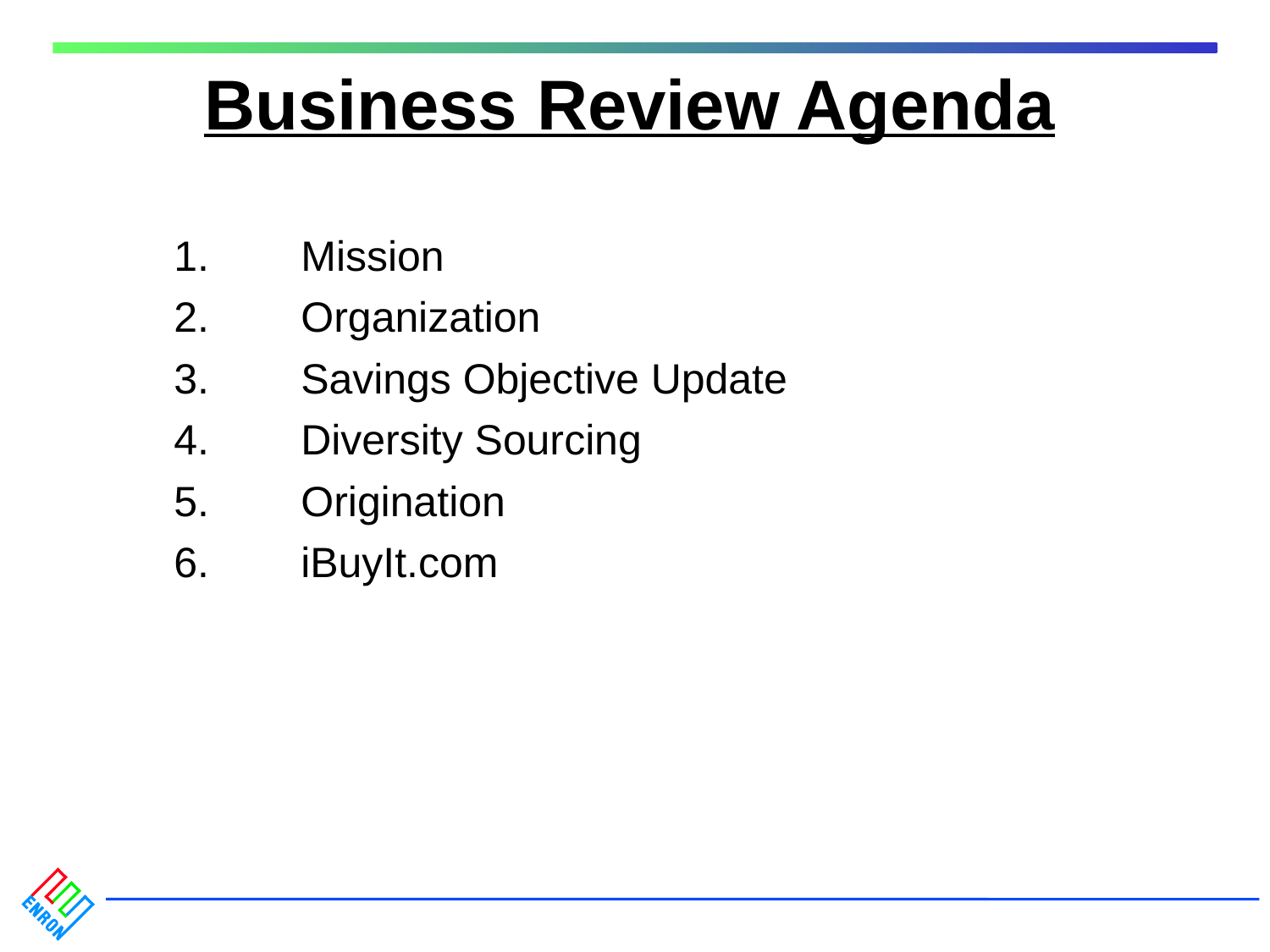

Business Review Agenda
# 1. 	Mission
	2. 	Organization
	3. 	Savings Objective Update
	4.	Diversity Sourcing
	5.	Origination
	6.	iBuyIt.com